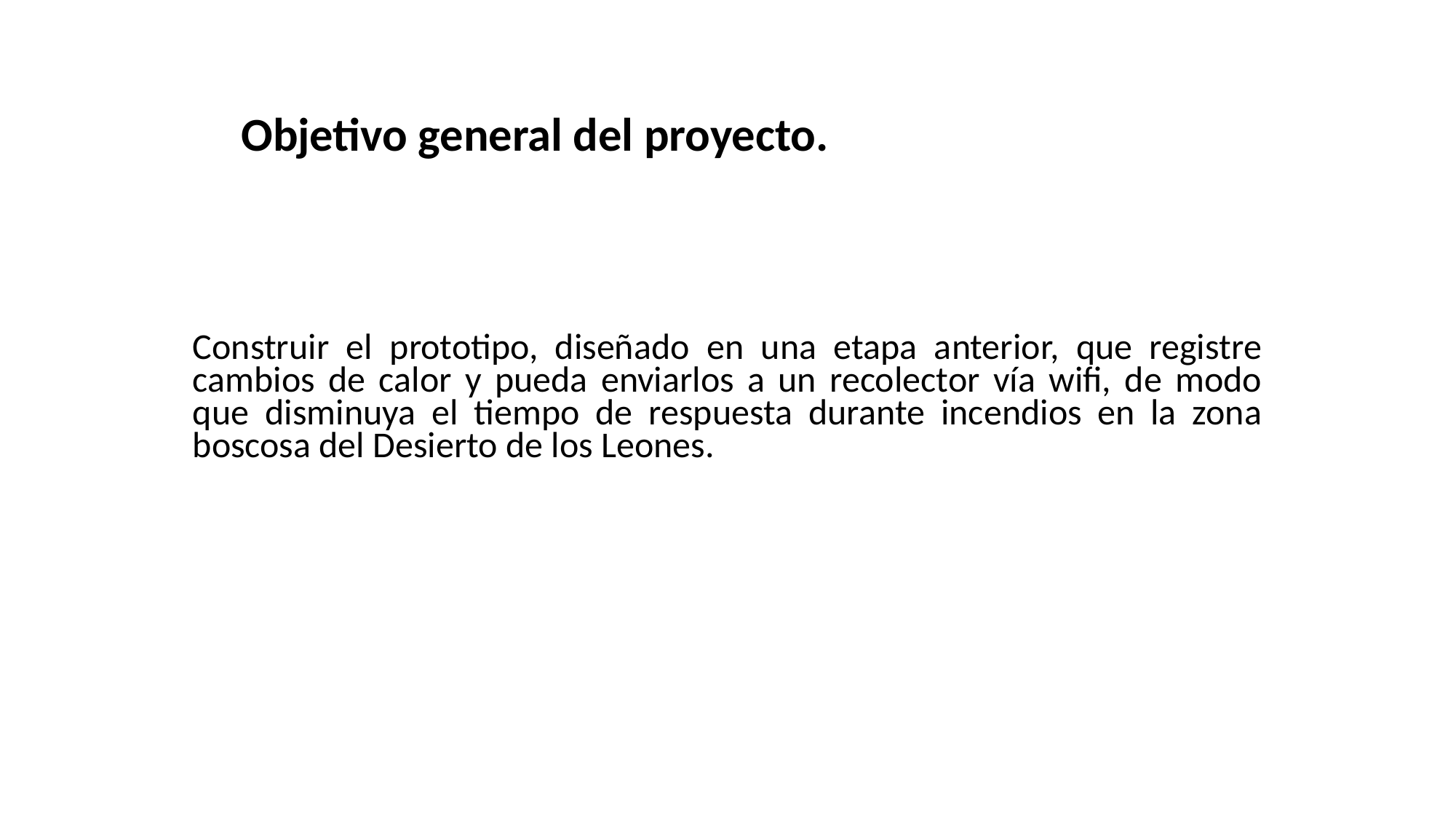

Objetivo general del proyecto.
Construir el prototipo, diseñado en una etapa anterior, que registre cambios de calor y pueda enviarlos a un recolector vía wifi, de modo que disminuya el tiempo de respuesta durante incendios en la zona boscosa del Desierto de los Leones.